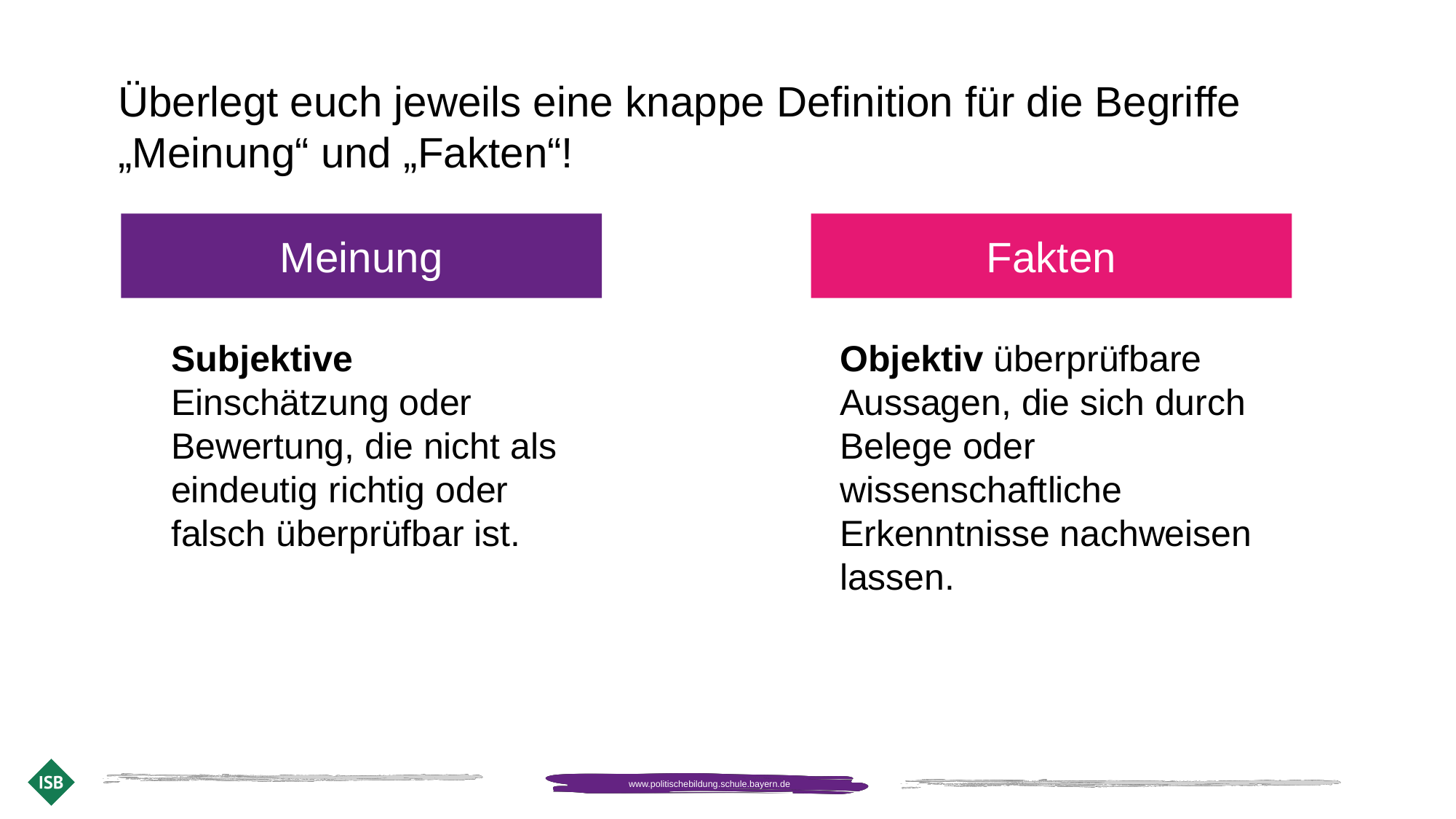

Überlegt euch jeweils eine knappe Definition für die Begriffe „Meinung“ und „Fakten“!
Meinung
Fakten
Subjektive Einschätzung oder Bewertung, die nicht als eindeutig richtig oder falsch überprüfbar ist.
Objektiv überprüfbare Aussagen, die sich durch Belege oder wissenschaftliche Erkenntnisse nachweisen lassen.